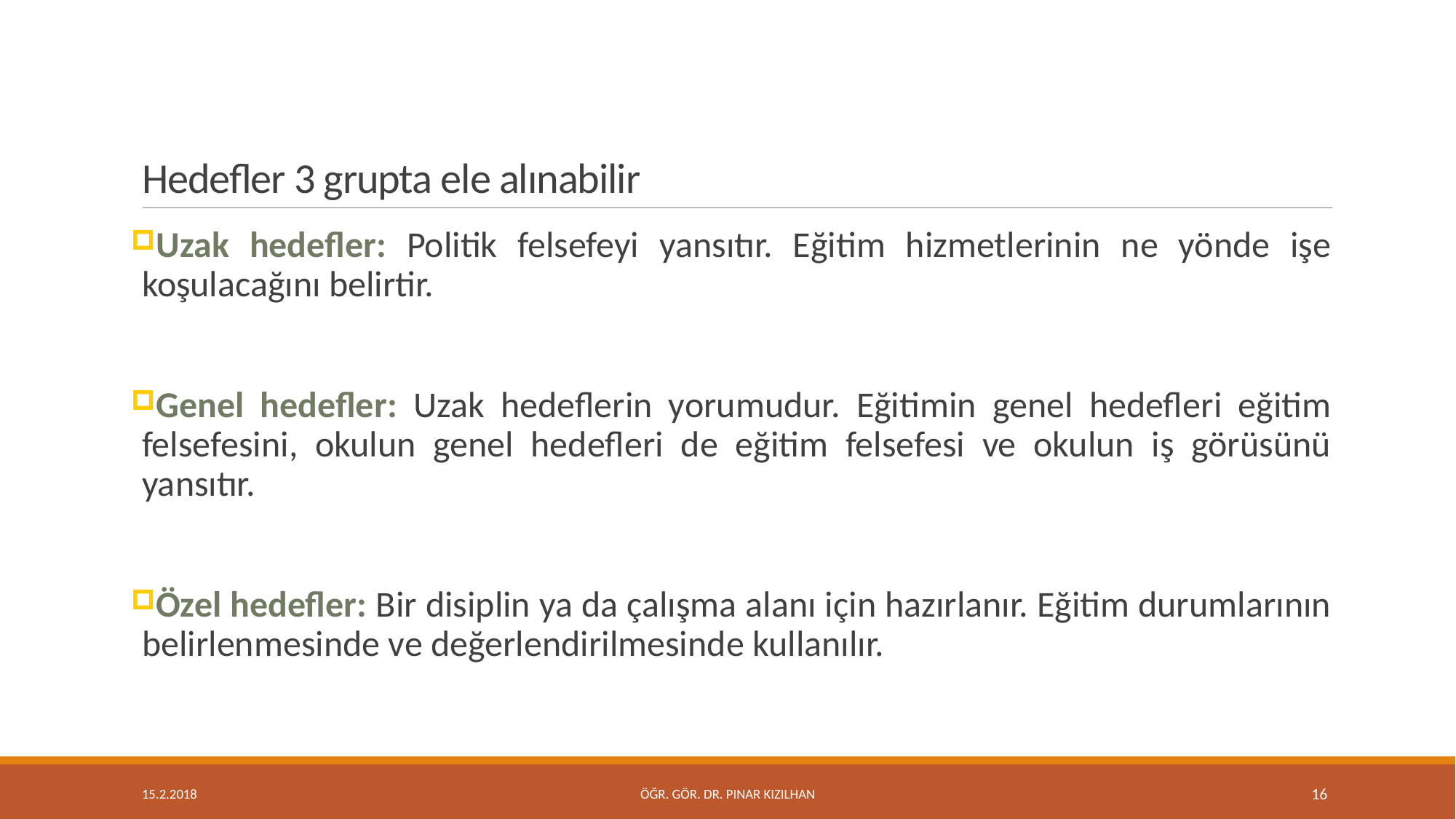

# Hedefler 3 grupta ele alınabilir
Uzak hedefler: Politik felsefeyi yansıtır. Eğitim hizmetlerinin ne yönde işe koşulacağını belirtir.

Genel hedefler: Uzak hedeflerin yorumudur. Eğitimin genel hedefleri eğitim felsefesini, okulun genel hedefleri de eğitim felsefesi ve okulun iş görüsünü yansıtır.

Özel hedefler: Bir disiplin ya da çalışma alanı için hazırlanır. Eğitim durumlarının belirlenmesinde ve değerlendirilmesinde kullanılır.

15.2.2018
Öğr. Gör. Dr. Pınar KIZILHAN
16